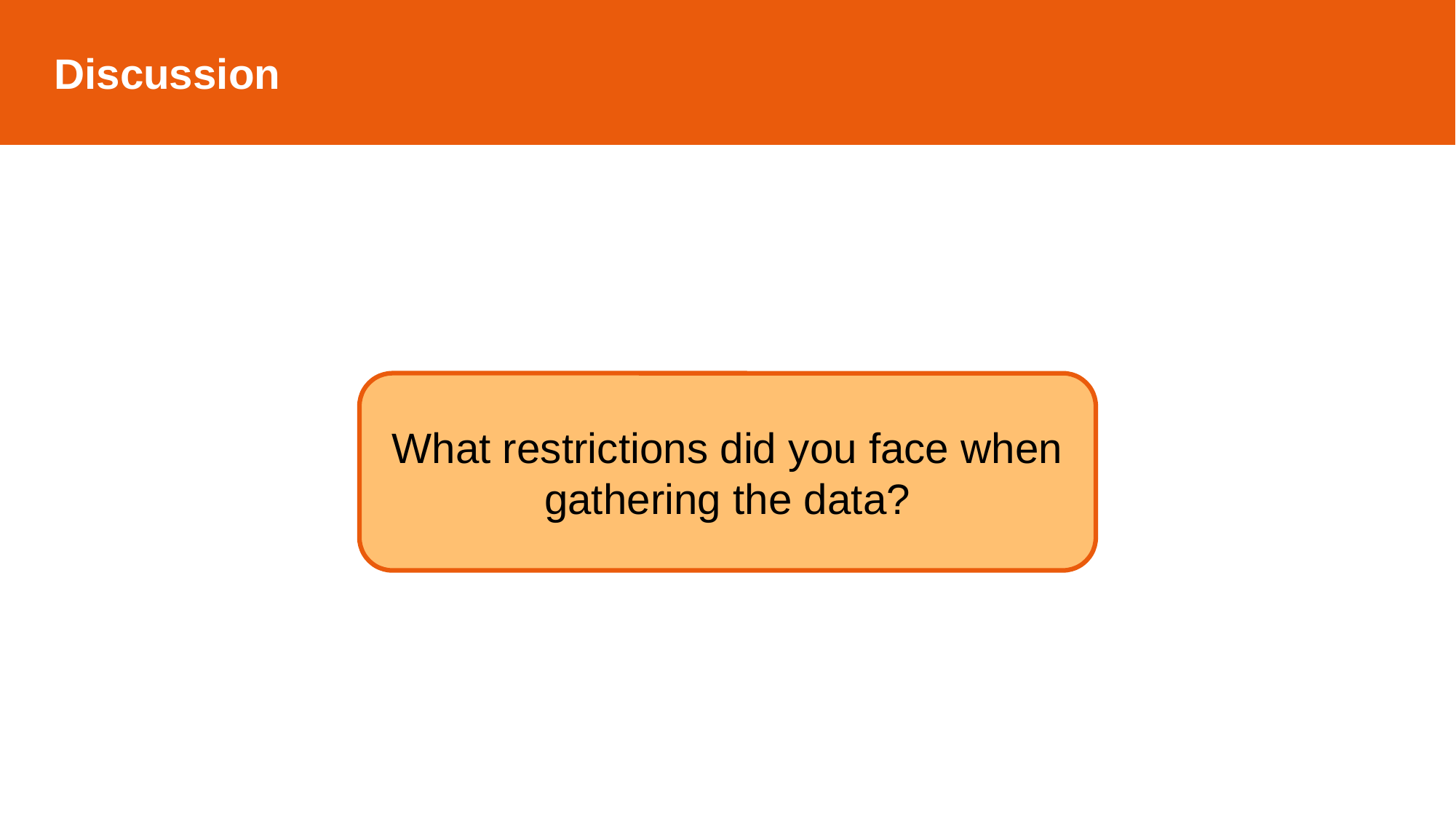

Discussion
What restrictions did you face when gathering the data?